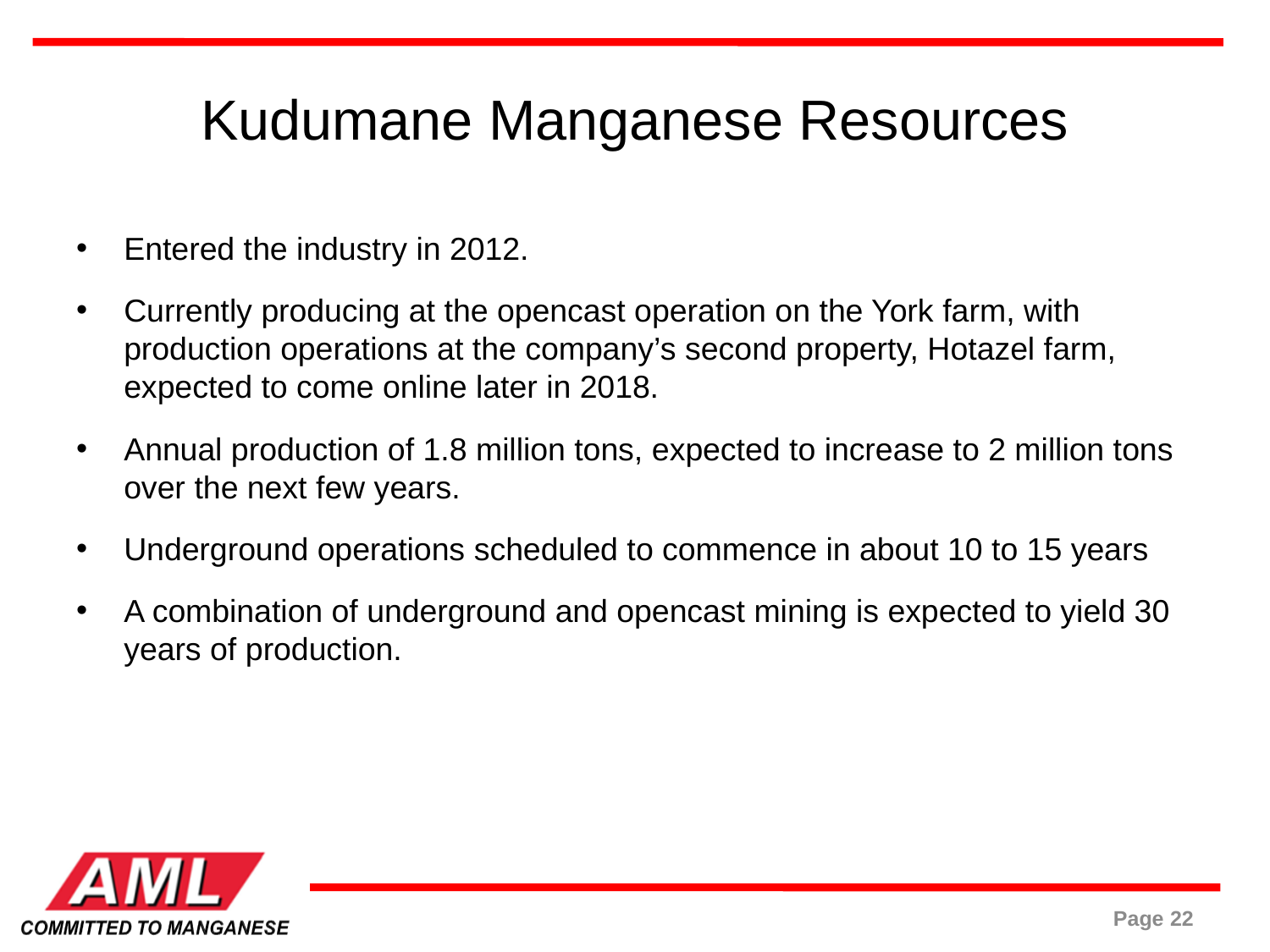

# Kudumane Manganese Resources
Entered the industry in 2012.
Currently producing at the opencast operation on the York farm, with production operations at the company’s second property, Hotazel farm, expected to come online later in 2018.
Annual production of 1.8 million tons, expected to increase to 2 million tons over the next few years.
Underground operations scheduled to commence in about 10 to 15 years
A combination of underground and opencast mining is expected to yield 30 years of production.

Page 22